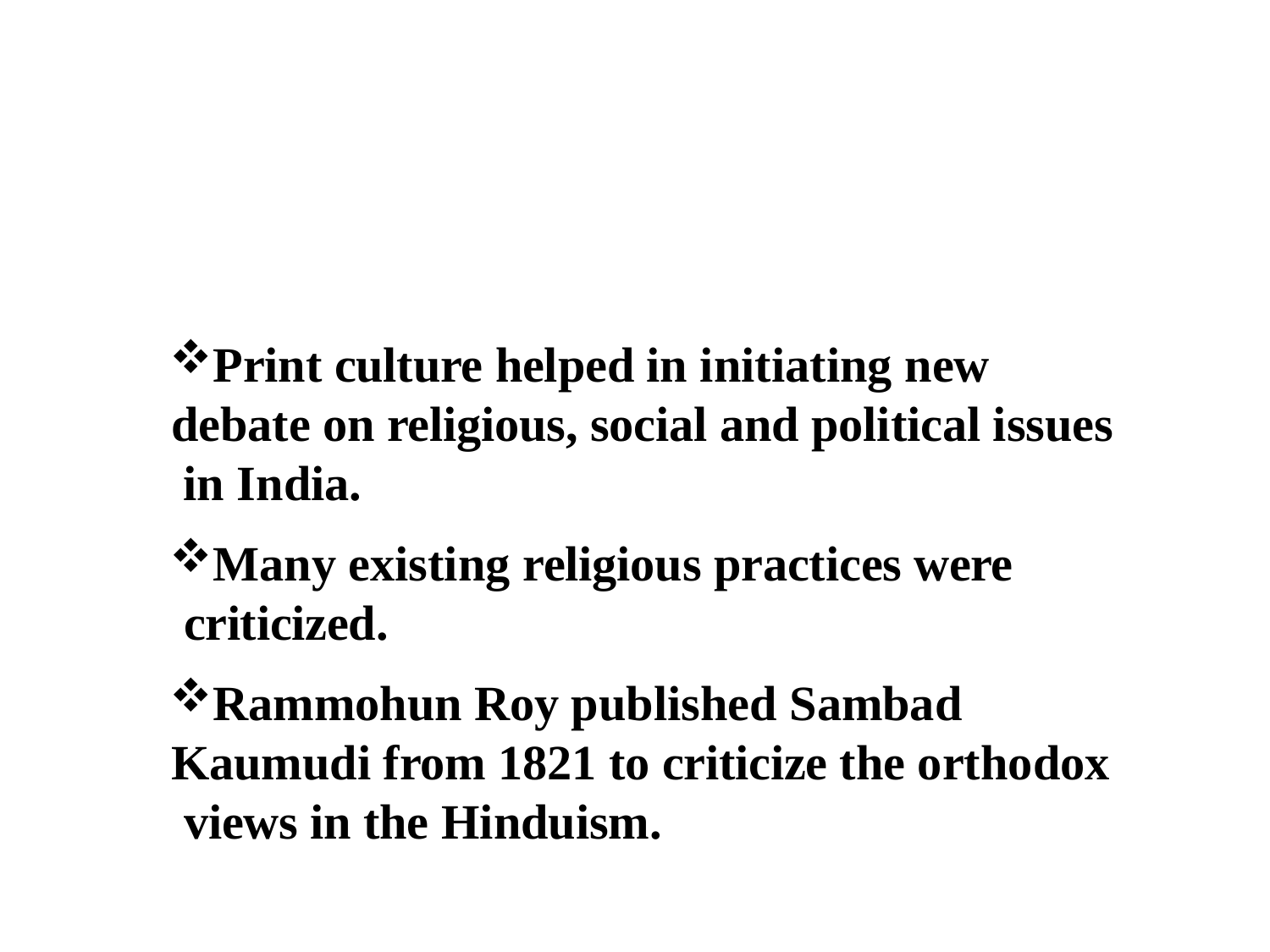

Print culture helped in initiating new  debate on religious, social and political issues  in India.
Many existing religious practices were  criticized.
Rammohun Roy published Sambad  Kaumudi from 1821 to criticize the orthodox  views in the Hinduism.